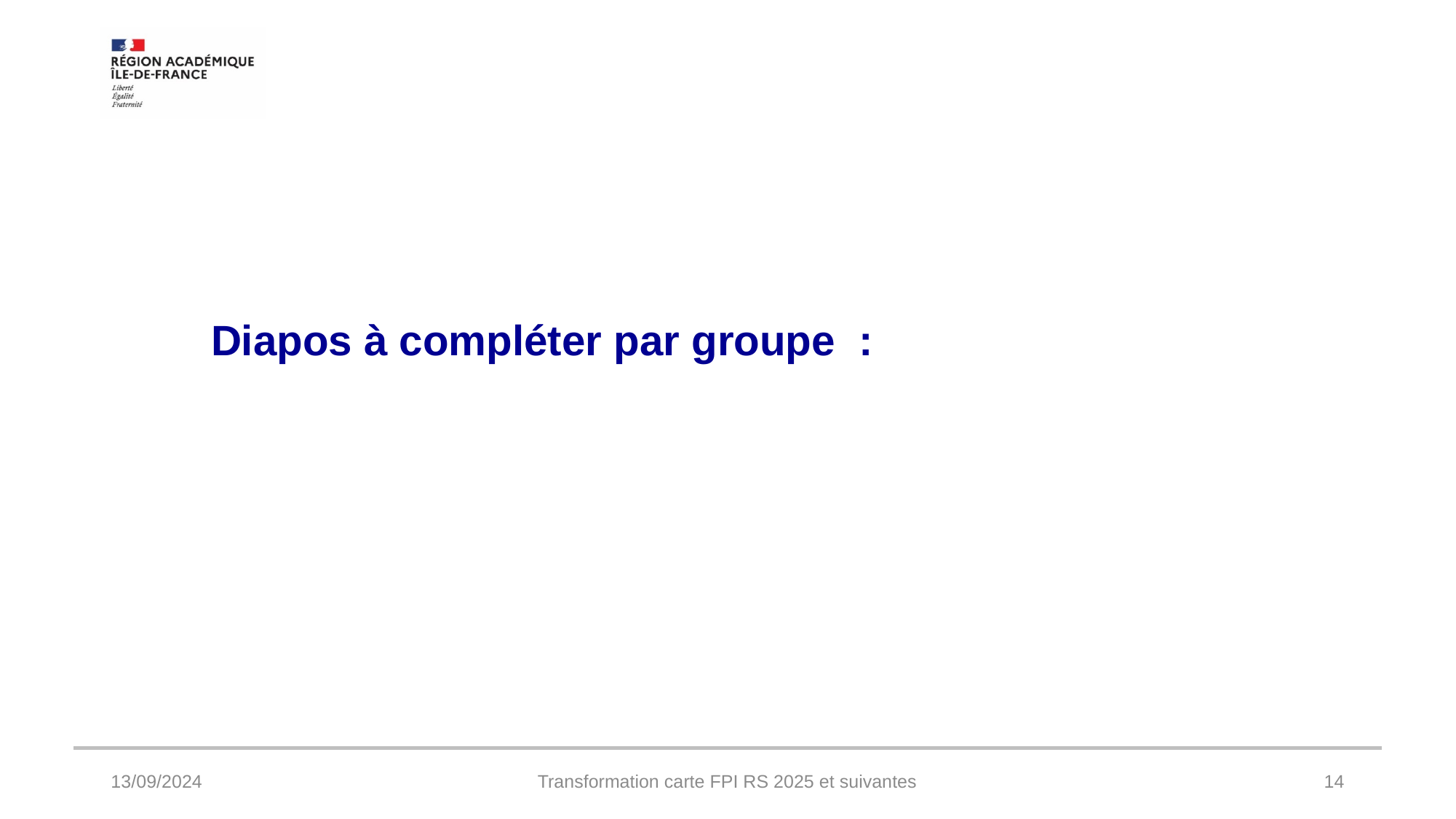

# Diapos à compléter par groupe  :
13/09/2024
Transformation carte FPI RS 2025 et suivantes
14